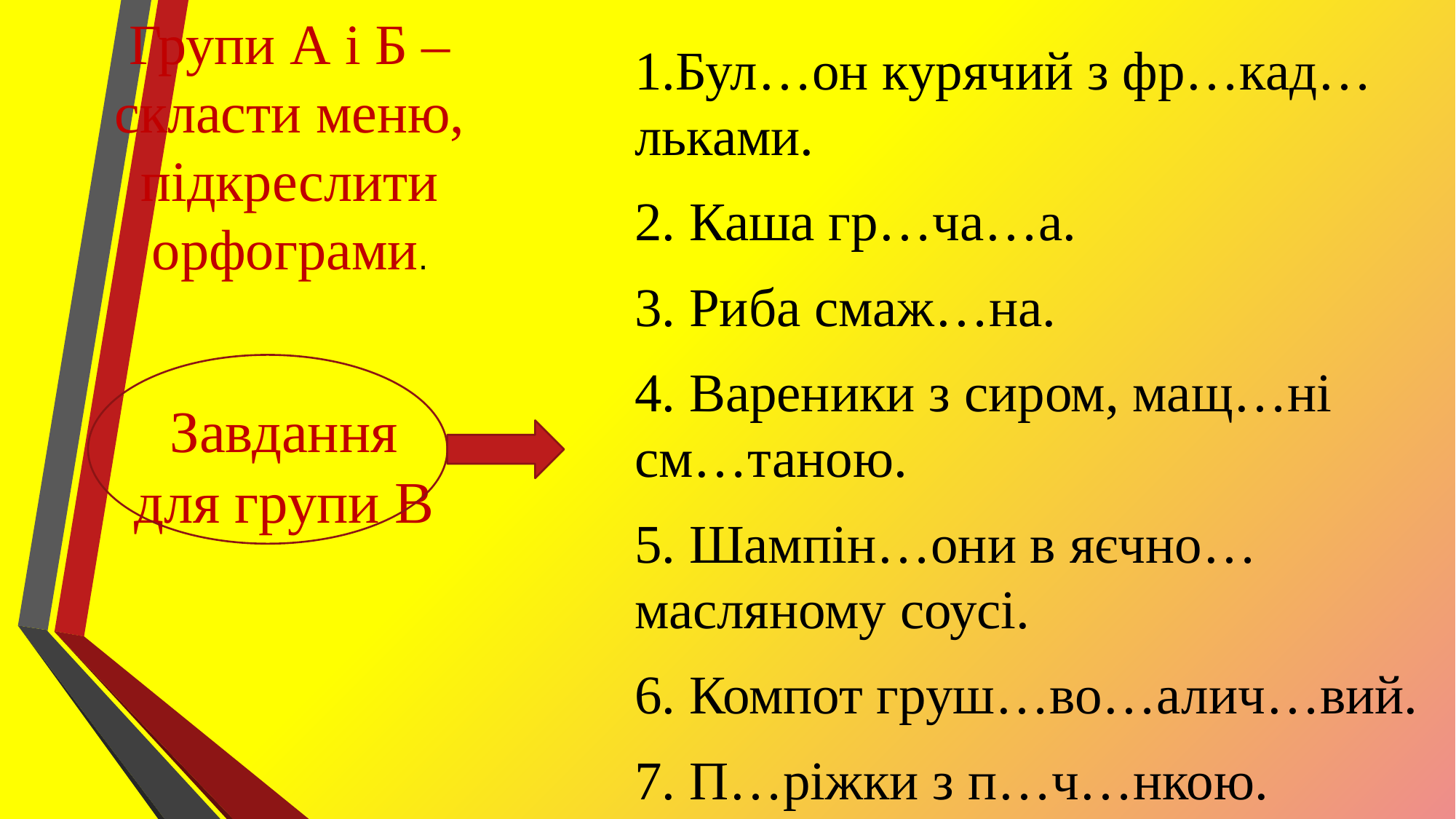

# Групи А і Б – скласти меню, підкреслити орфограми.
1.Бул…он курячий з фр…кад…льками.
2. Каша гр…ча…а.
3. Риба смаж…на.
4. Вареники з сиром, мащ…ні см…таною.
5. Шампін…они в яєчно…масляному соусі.
6. Компот груш…во…алич…вий.
7. П…ріжки з п…ч…нкою.

Завдання для групи В